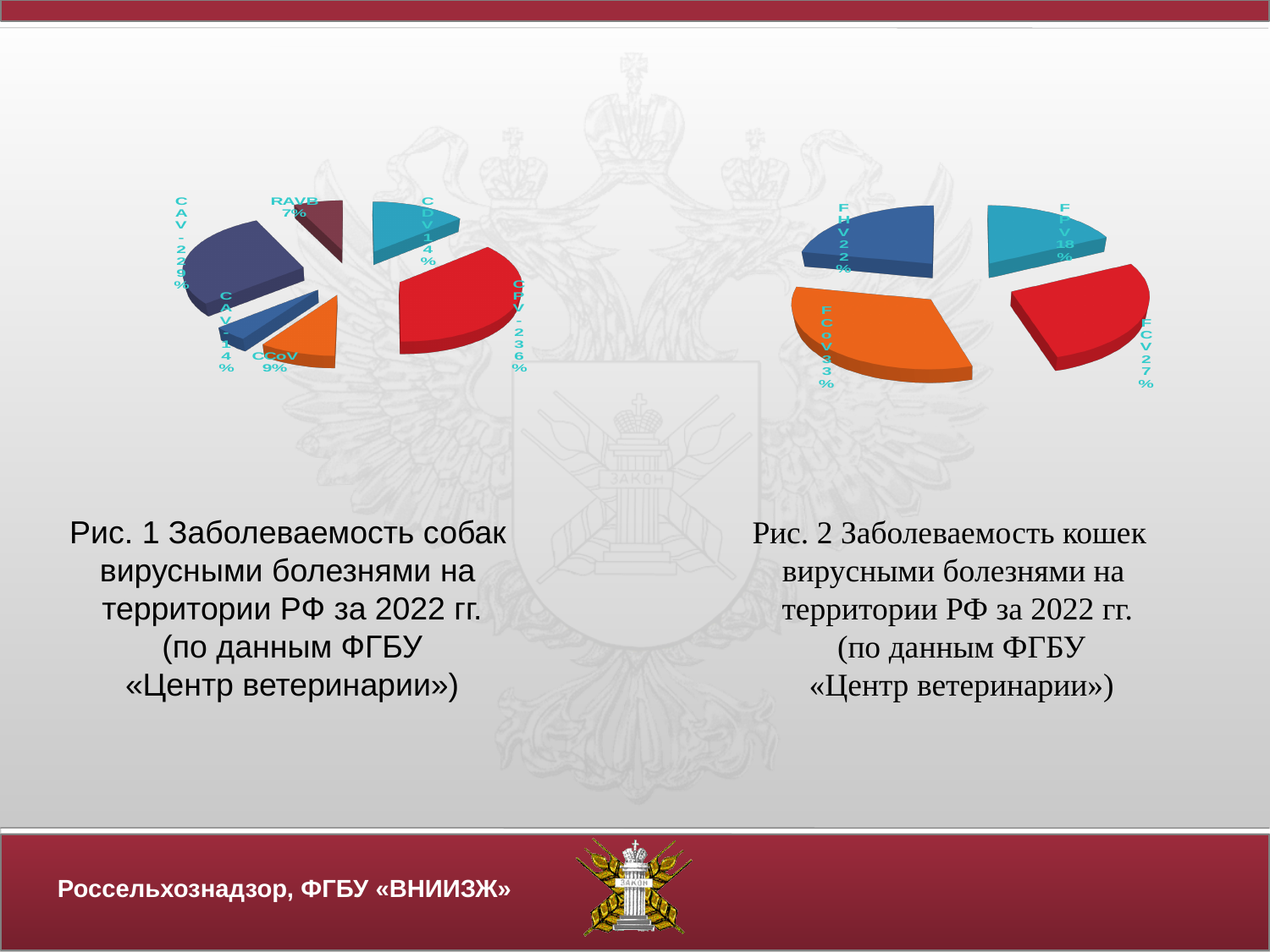

[unsupported chart]

[unsupported chart]

Рис. 1 Заболеваемость собак
вирусными болезнями на
территории РФ за 2022 гг.
 (по данным ФГБУ
«Центр ветеринарии»)
Рис. 2 Заболеваемость кошек
вирусными болезнями на
территории РФ за 2022 гг.
 (по данным ФГБУ
 «Центр ветеринарии»)
2